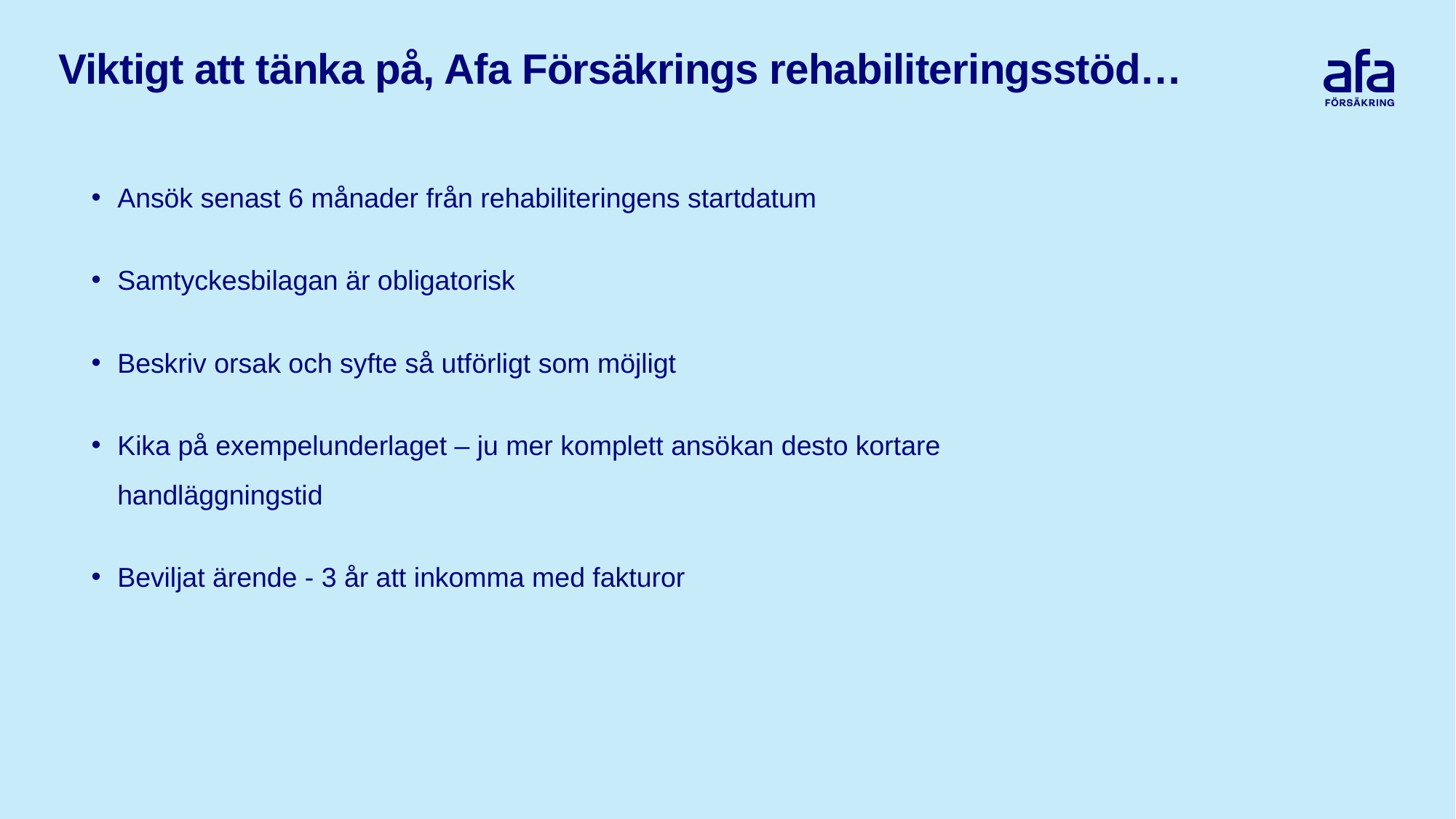

# Viktigt att tänka på, Afa Försäkrings rehabiliteringsstöd…
Ansök senast 6 månader från rehabiliteringens startdatum
Samtyckesbilagan är obligatorisk
Beskriv orsak och syfte så utförligt som möjligt
Kika på exempelunderlaget – ju mer komplett ansökan desto kortare handläggningstid
Beviljat ärende - 3 år att inkomma med fakturor